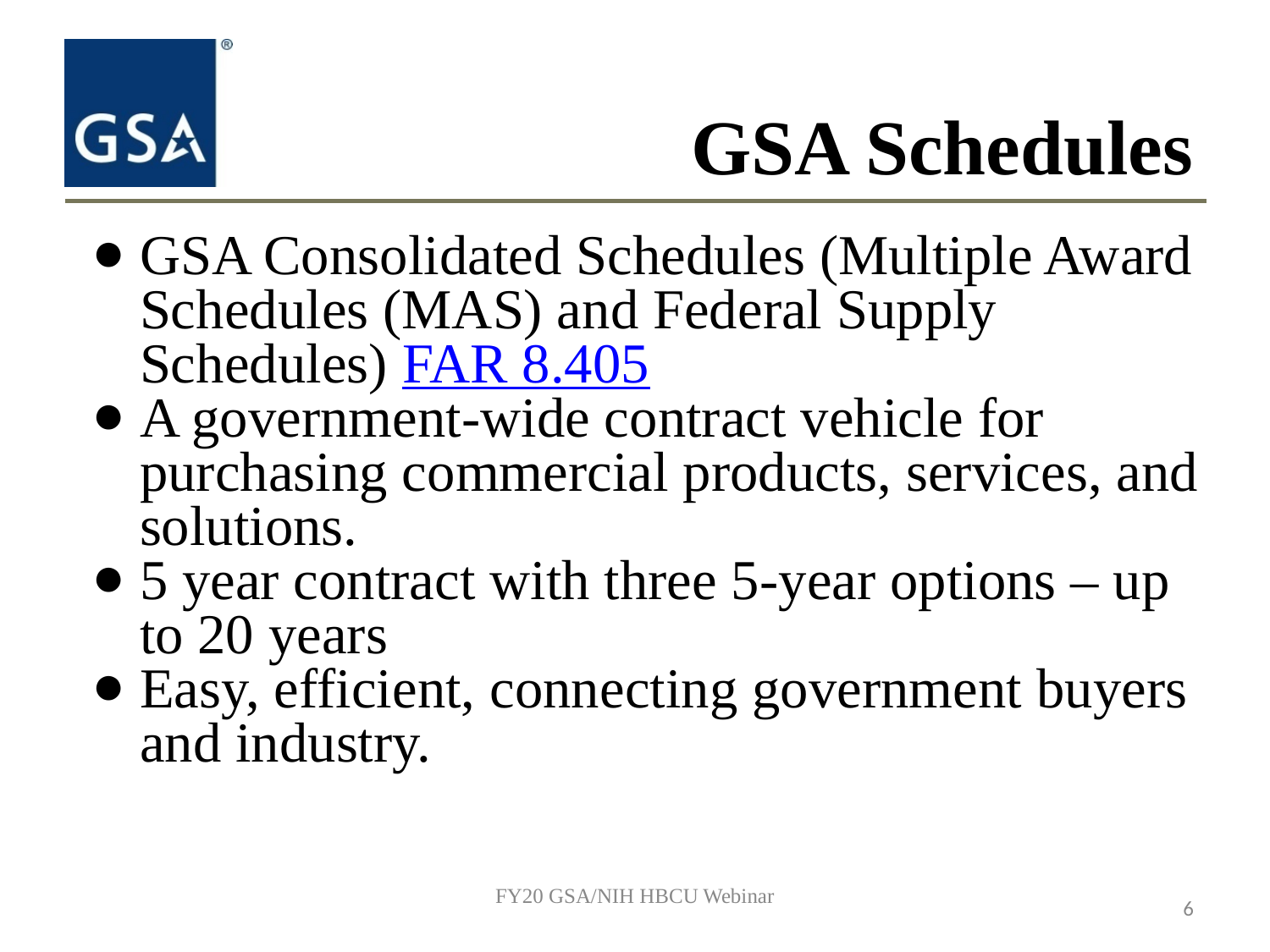

# GSA Schedules
GSA Consolidated Schedules (Multiple Award Schedules (MAS) and Federal Supply Schedules) FAR 8.405
A government-wide contract vehicle for purchasing commercial products, services, and solutions.
5 year contract with three 5-year options – up to 20 years
Easy, efficient, connecting government buyers and industry.

FY20 GSA/NIH HBCU Webinar

6